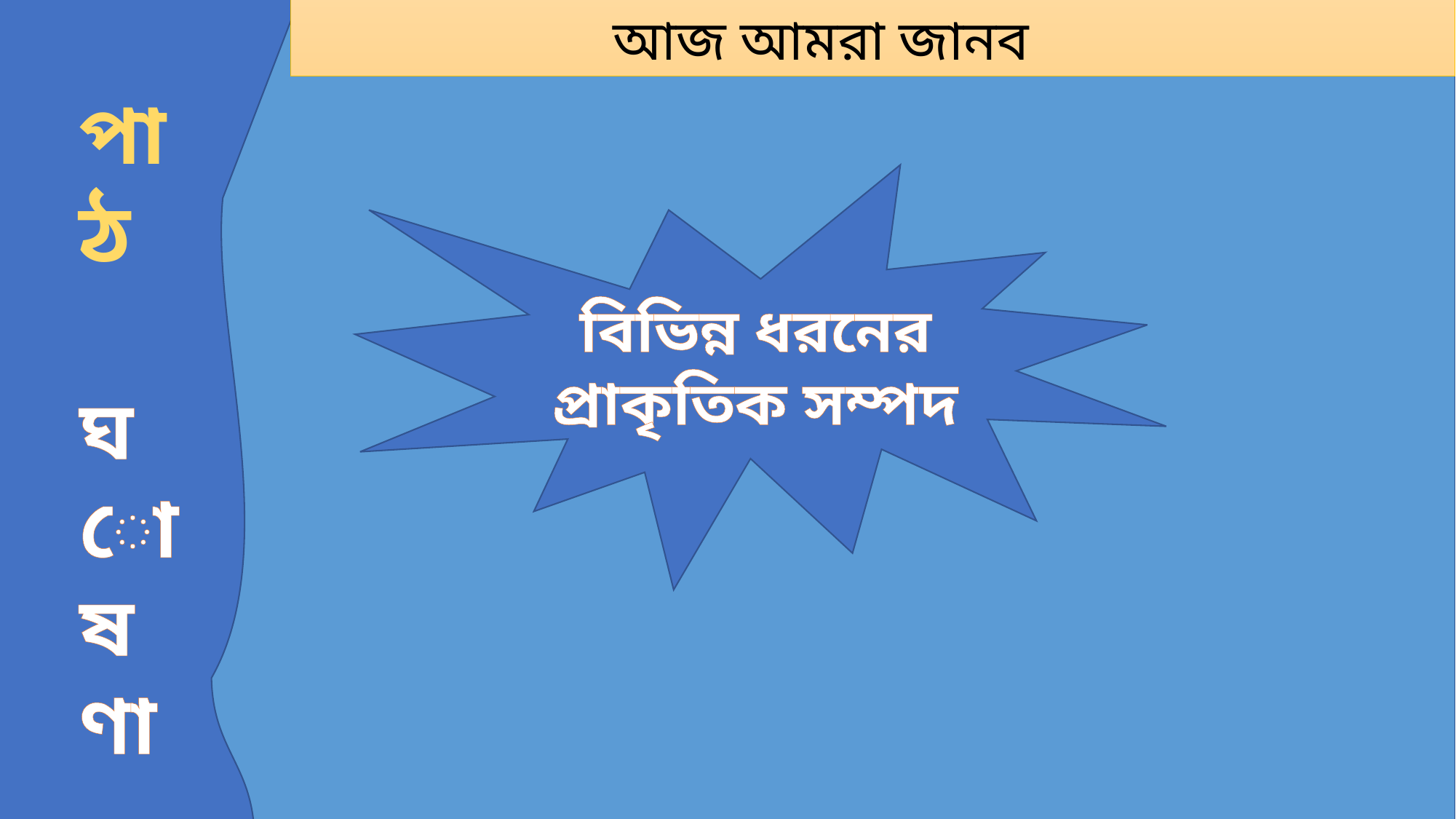

আজ আমরা জানব

পাঠ

ঘোষণা

বিভিন্ন ধরনের প্রাকৃতিক সম্পদ